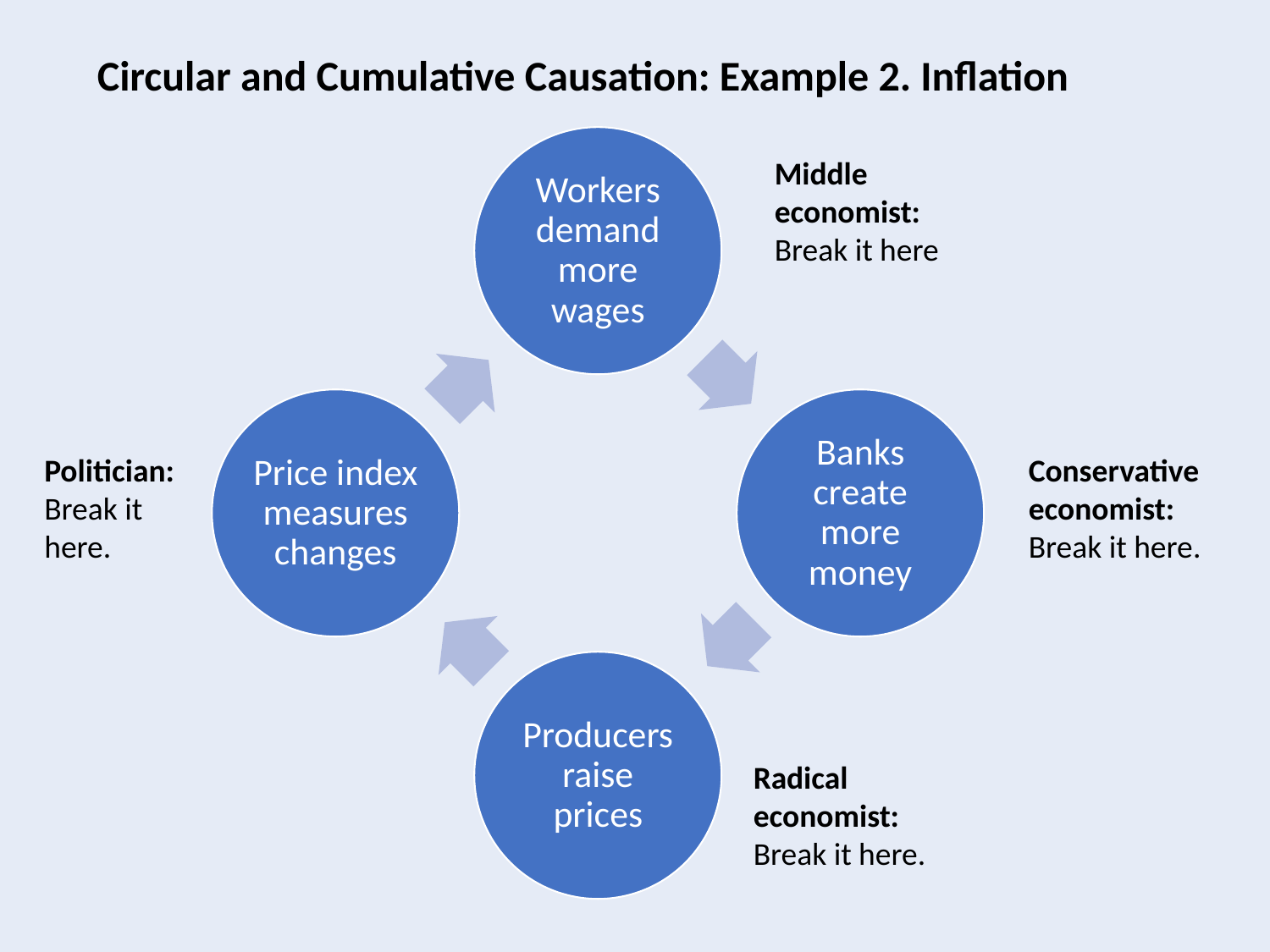

Circular and Cumulative Causation: Example 2. Inflation
Workers demand more wages

Banks create more money

Producers raise prices

Price index measures changes

Middle economist: Break it here
Politician: Break it here.
Conservative economist: Break it here.
Radical economist: Break it here.